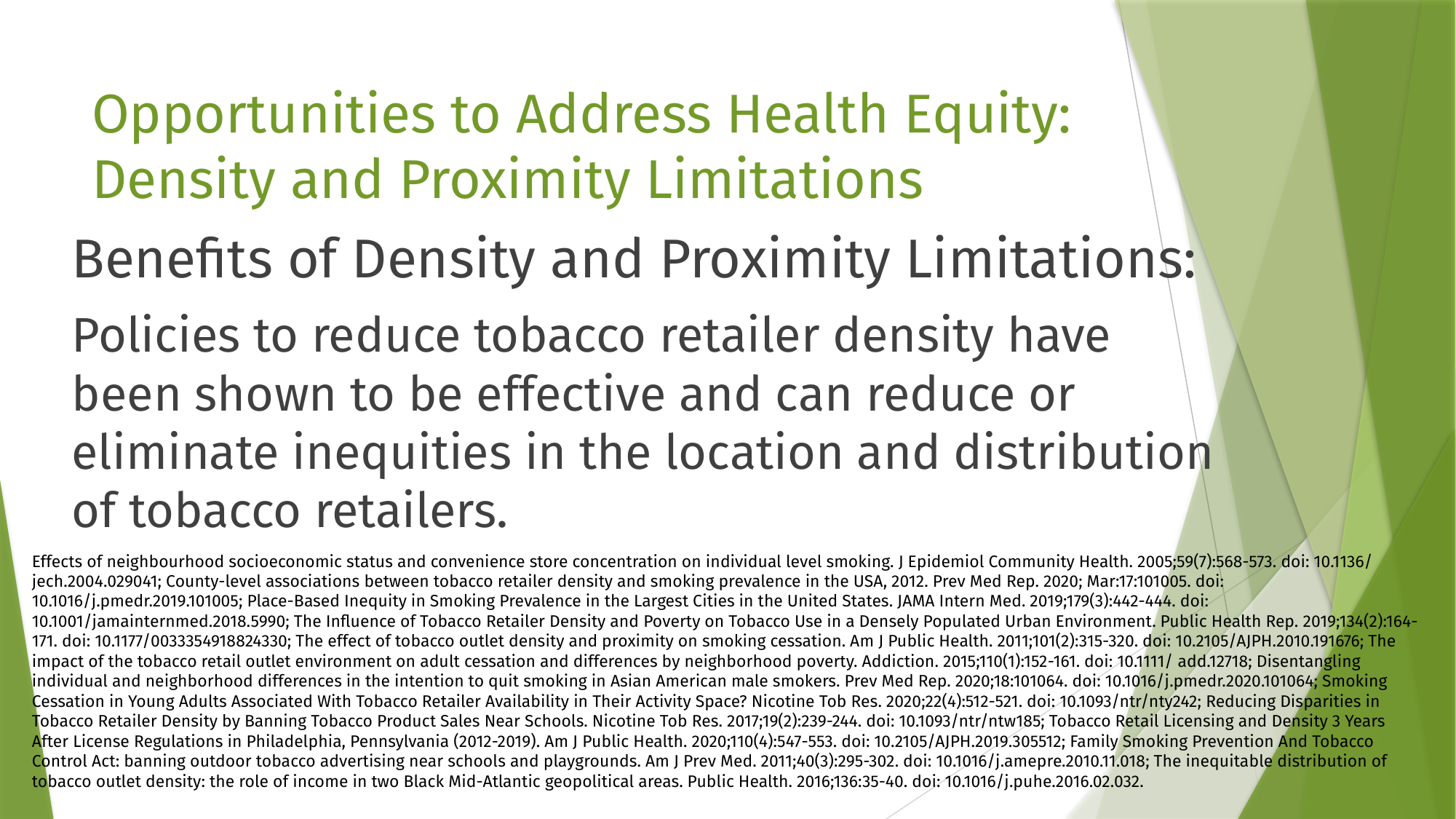

# Opportunities to Address Health Equity: Density and Proximity Limitations
Benefits of Density and Proximity Limitations:
Policies to reduce tobacco retailer density have been shown to be effective and can reduce or eliminate inequities in the location and distribution of tobacco retailers.
Effects of neighbourhood socioeconomic status and convenience store concentration on individual level smoking. J Epidemiol Community Health. 2005;59(7):568-573. doi: 10.1136/ jech.2004.029041; County-level associations between tobacco retailer density and smoking prevalence in the USA, 2012. Prev Med Rep. 2020; Mar:17:101005. doi: 10.1016/j.pmedr.2019.101005; Place-Based Inequity in Smoking Prevalence in the Largest Cities in the United States. JAMA Intern Med. 2019;179(3):442-444. doi: 10.1001/jamainternmed.2018.5990; The Influence of Tobacco Retailer Density and Poverty on Tobacco Use in a Densely Populated Urban Environment. Public Health Rep. 2019;134(2):164-171. doi: 10.1177/0033354918824330; The effect of tobacco outlet density and proximity on smoking cessation. Am J Public Health. 2011;101(2):315-320. doi: 10.2105/AJPH.2010.191676; The impact of the tobacco retail outlet environment on adult cessation and differences by neighborhood poverty. Addiction. 2015;110(1):152-161. doi: 10.1111/ add.12718; Disentangling individual and neighborhood differences in the intention to quit smoking in Asian American male smokers. Prev Med Rep. 2020;18:101064. doi: 10.1016/j.pmedr.2020.101064; Smoking Cessation in Young Adults Associated With Tobacco Retailer Availability in Their Activity Space? Nicotine Tob Res. 2020;22(4):512-521. doi: 10.1093/ntr/nty242; Reducing Disparities in Tobacco Retailer Density by Banning Tobacco Product Sales Near Schools. Nicotine Tob Res. 2017;19(2):239-244. doi: 10.1093/ntr/ntw185; Tobacco Retail Licensing and Density 3 Years After License Regulations in Philadelphia, Pennsylvania (2012-2019). Am J Public Health. 2020;110(4):547-553. doi: 10.2105/AJPH.2019.305512; Family Smoking Prevention And Tobacco Control Act: banning outdoor tobacco advertising near schools and playgrounds. Am J Prev Med. 2011;40(3):295-302. doi: 10.1016/j.amepre.2010.11.018; The inequitable distribution of tobacco outlet density: the role of income in two Black Mid-Atlantic geopolitical areas. Public Health. 2016;136:35-40. doi: 10.1016/j.puhe.2016.02.032.